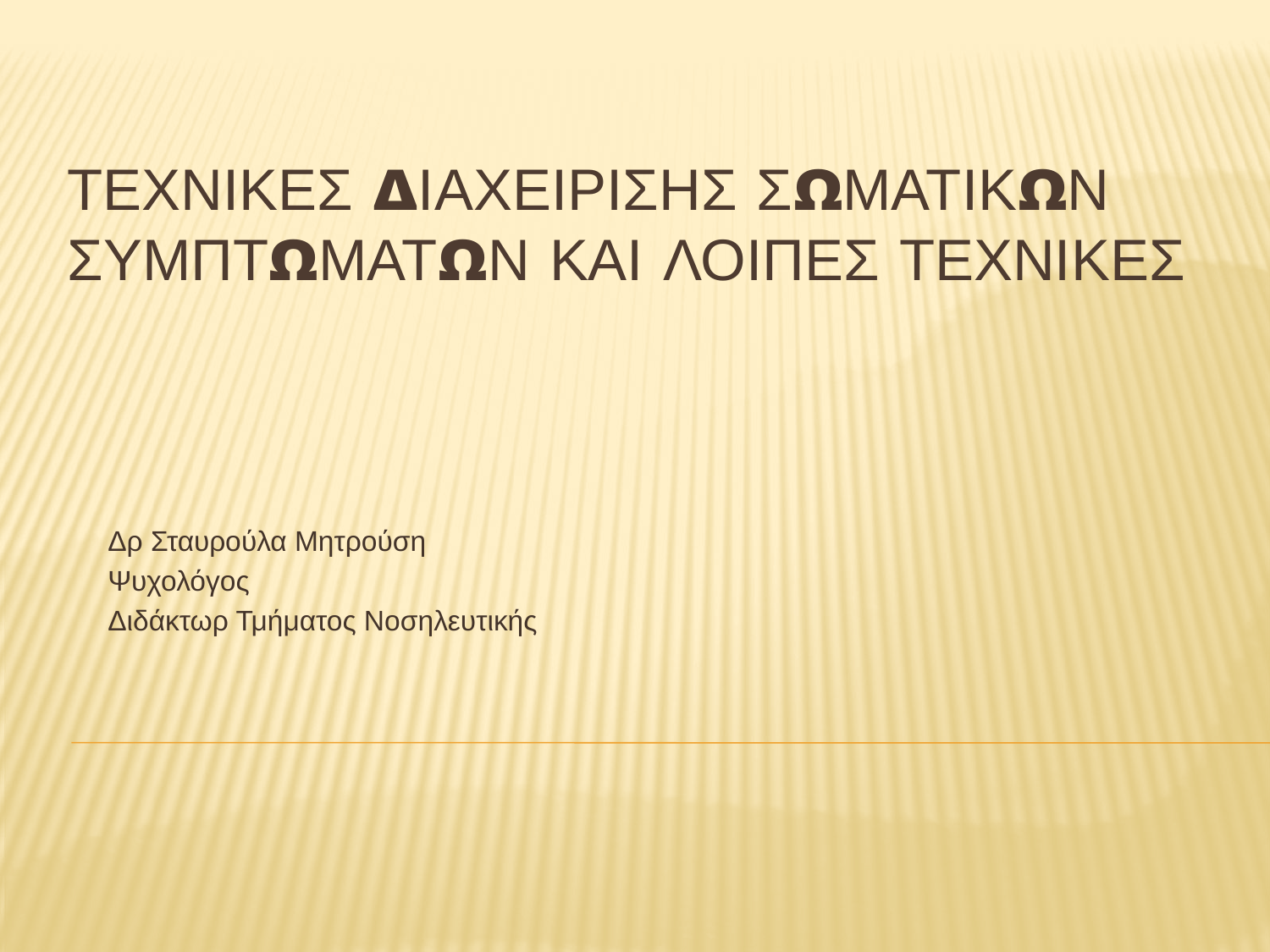

# ΤΕΧΝΙΚΕΣ ΔΙΑΧΕΙΡΙΣΗΣ ΣΩΜΑΤΙΚΩΝ ΣΥΜΠΤΩΜΑΤΩΝ ΚΑΙ ΛΟΙΠΕΣ ΤΕΧΝΙΚΕΣ
Δρ Σταυρούλα Μητρούση
Ψυχολόγος
Διδάκτωρ Τμήματος Νοσηλευτικής